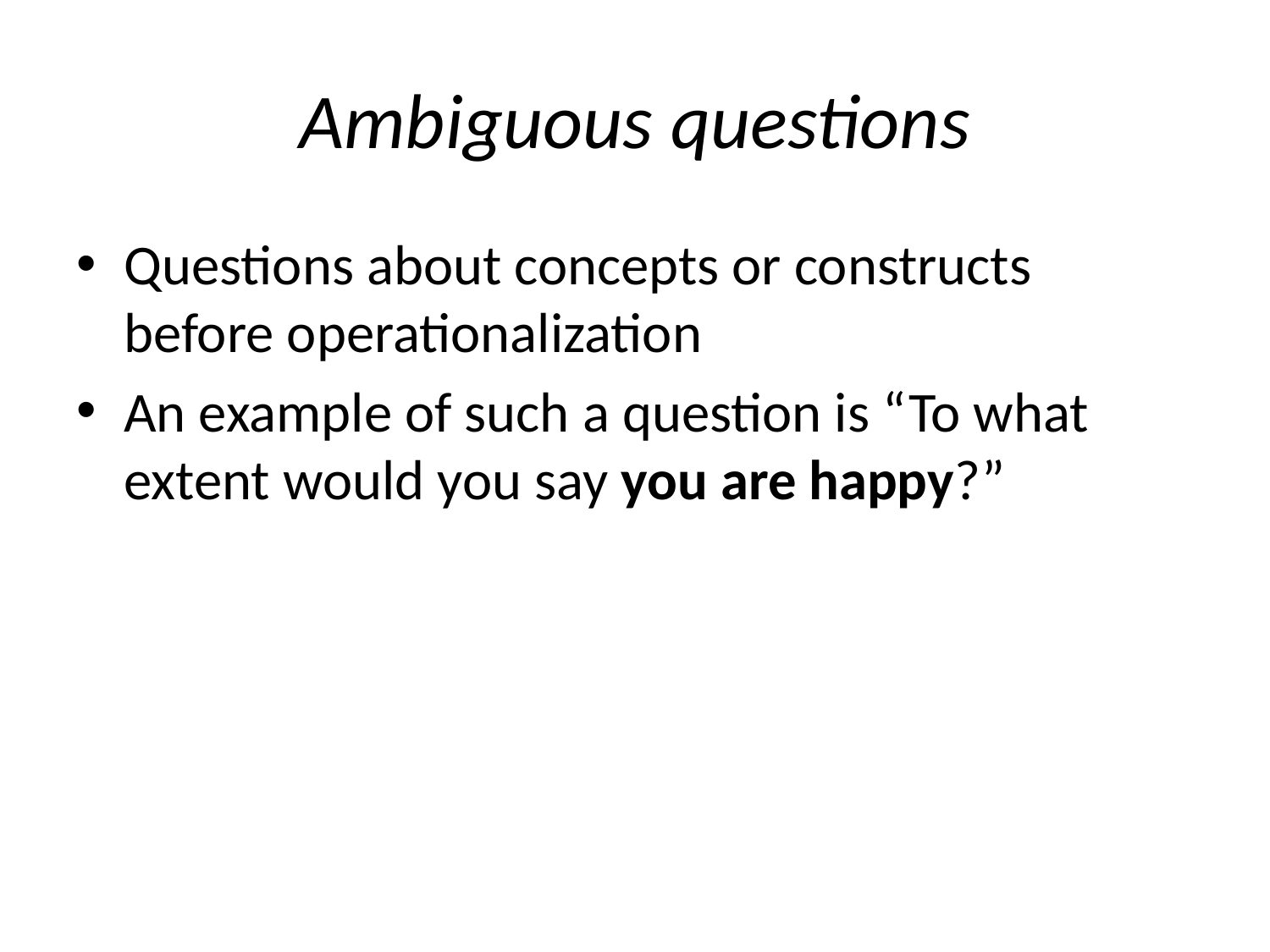

# Ambiguous questions
Questions about concepts or constructs before operationalization
An example of such a question is “To what extent would you say you are happy?”